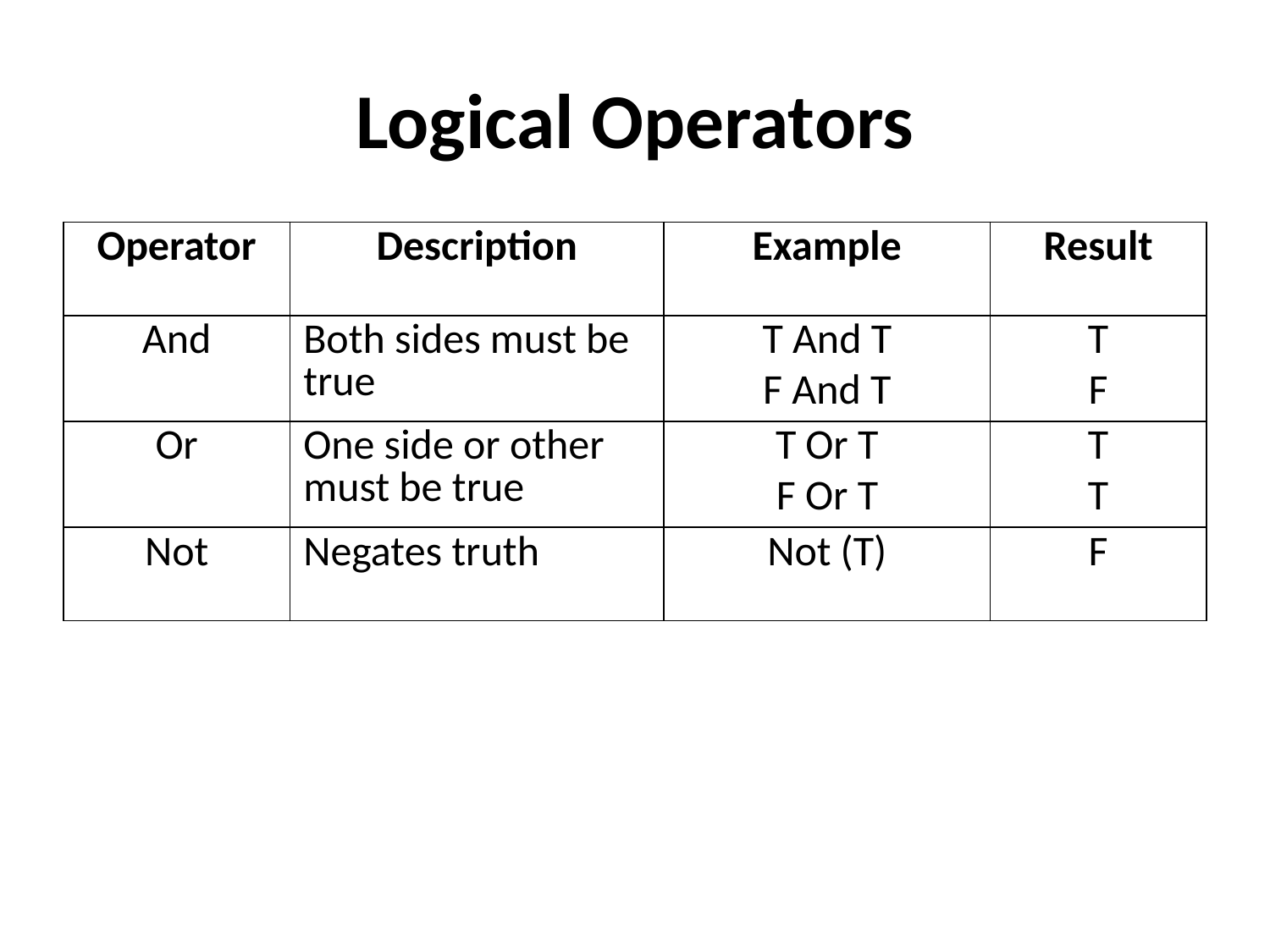

# Logical Operators
| Operator | Description | Example | Result |
| --- | --- | --- | --- |
| And | Both sides must be true | T And T F And T | T F |
| Or | One side or other must be true | T Or T F Or T | T T |
| Not | Negates truth | Not (T) | F |